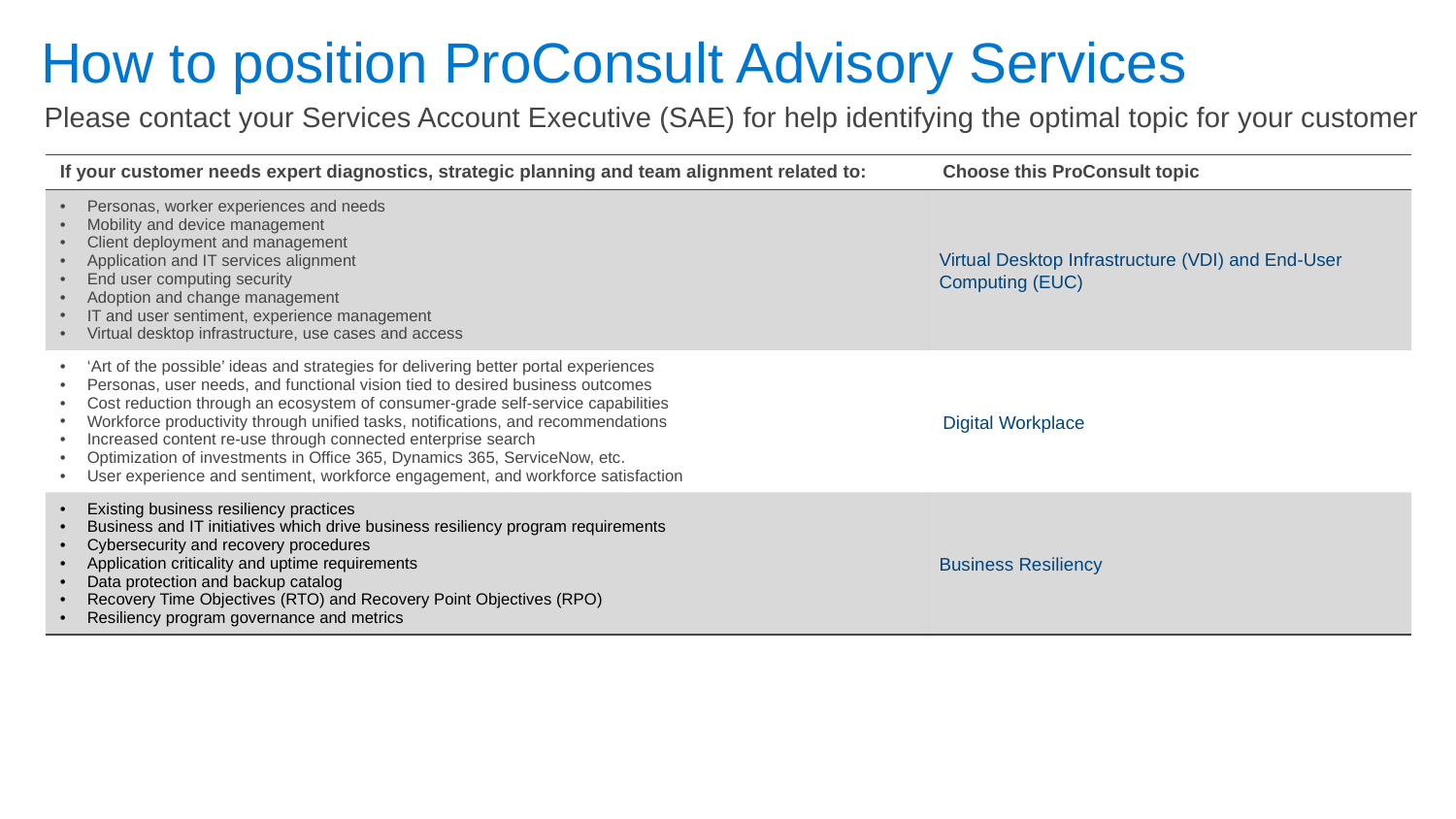

# How to position ProConsult Advisory Services
Please contact your Services Account Executive (SAE) for help identifying the optimal topic for your customer
| If your customer needs expert diagnostics, strategic planning and team alignment related to: | Choose this ProConsult topic |
| --- | --- |
| Personas, worker experiences and needs Mobility and device management Client deployment and management Application and IT services alignment End user computing security Adoption and change management IT and user sentiment, experience management Virtual desktop infrastructure, use cases and access | Virtual Desktop Infrastructure (VDI) and End-User Computing (EUC) |
| ‘Art of the possible’ ideas and strategies for delivering better portal experiences Personas, user needs, and functional vision tied to desired business outcomes Cost reduction through an ecosystem of consumer-grade self-service capabilities Workforce productivity through unified tasks, notifications, and recommendations Increased content re-use through connected enterprise search Optimization of investments in Office 365, Dynamics 365, ServiceNow, etc. User experience and sentiment, workforce engagement, and workforce satisfaction | Digital Workplace |
| Existing business resiliency practices Business and IT initiatives which drive business resiliency program requirements Cybersecurity and recovery procedures Application criticality and uptime requirements Data protection and backup catalog Recovery Time Objectives (RTO) and Recovery Point Objectives (RPO) Resiliency program governance and metrics | Business Resiliency |